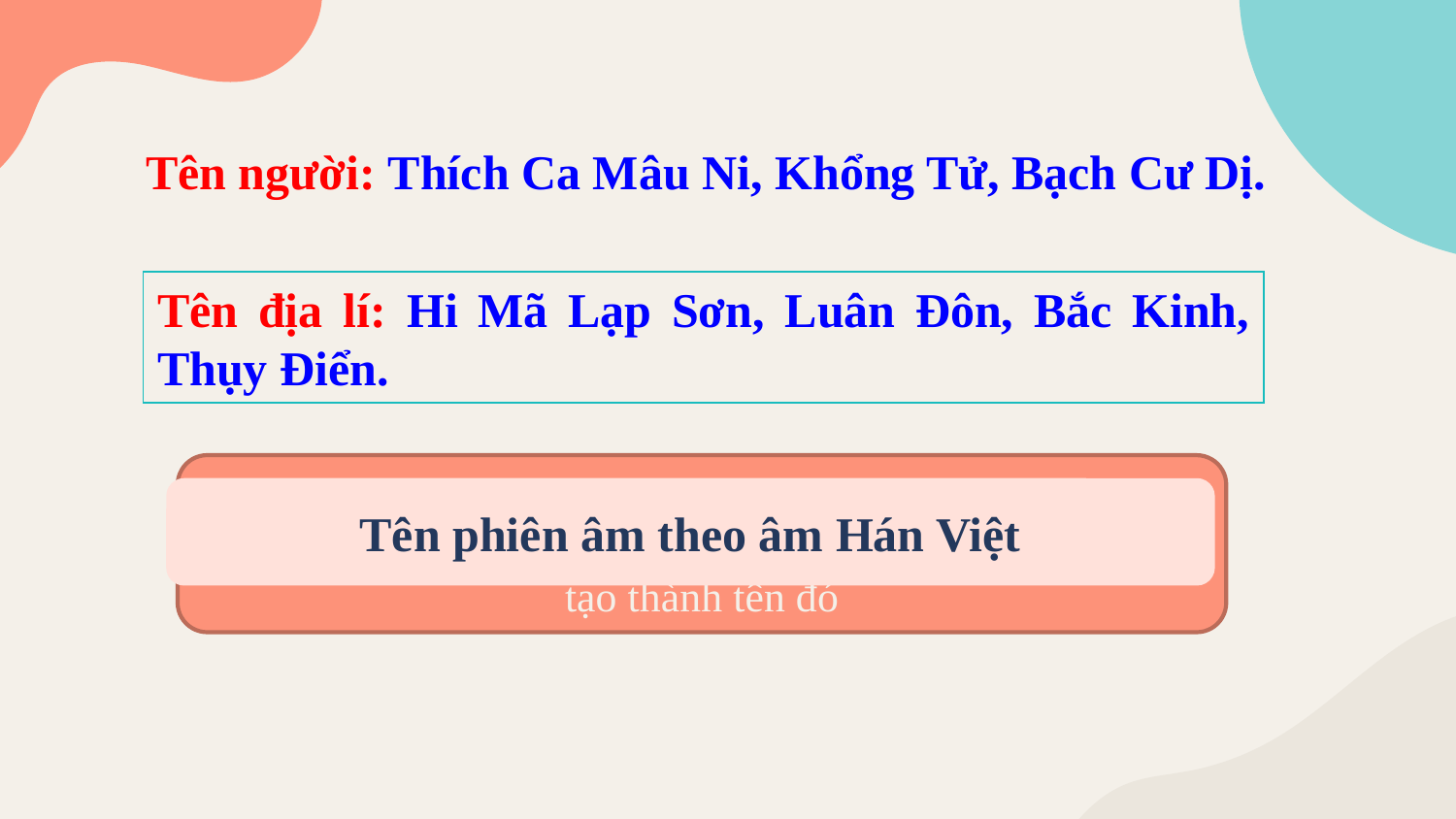

Tên người: Thích Ca Mâu Ni, Khổng Tử, Bạch Cư Dị.
Tên địa lí: Hi Mã Lạp Sơn, Luân Đôn, Bắc Kinh, Thụy Điển.
Tên người, tên địa lí trên được viết giống tên người, tên địa lí Việt Nam: viết hoa các chữ cái đầu của mỗi bộ phận tạo thành tên đó
Tên phiên âm theo âm Hán Việt